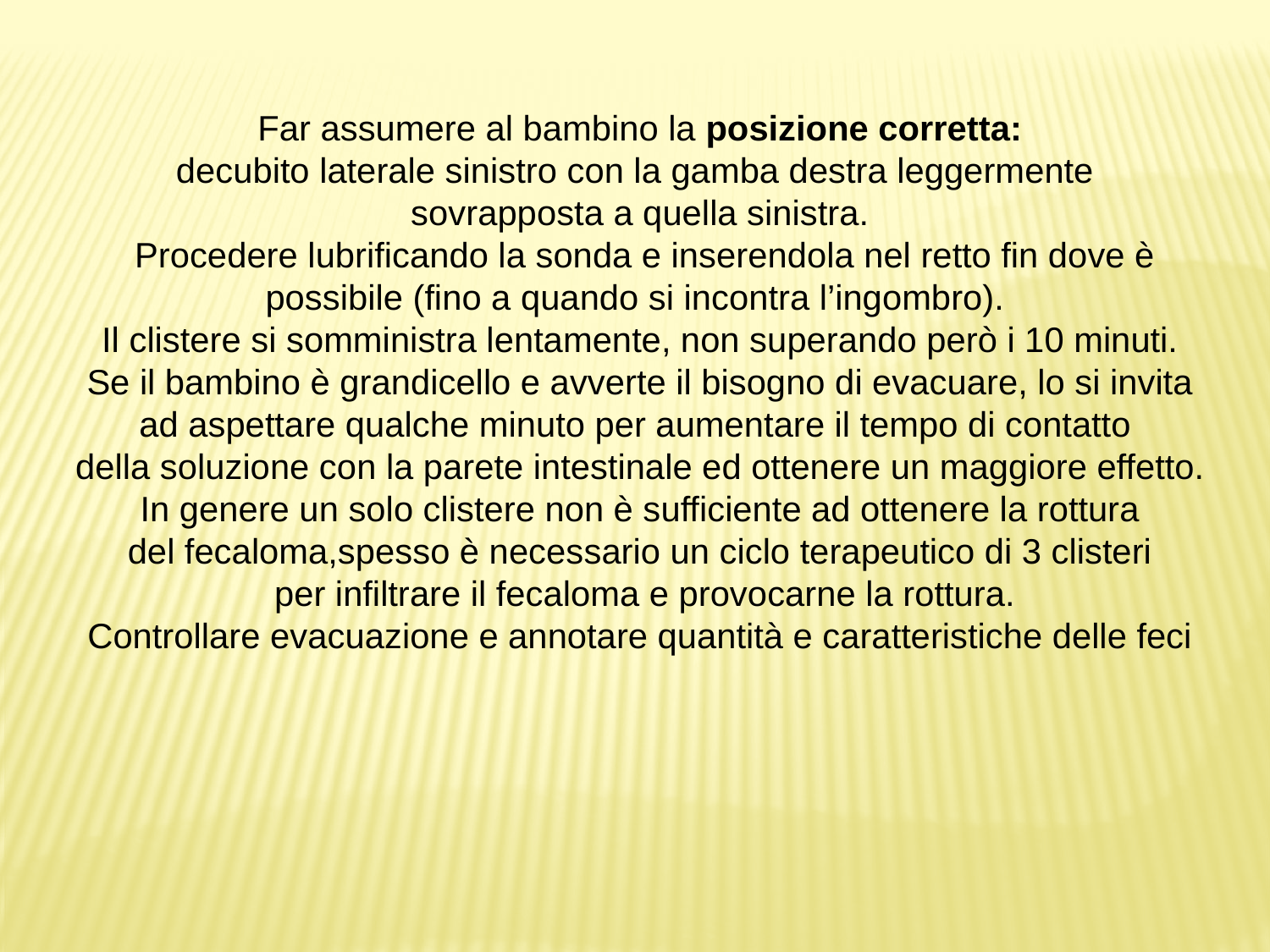

Far assumere al bambino la posizione corretta:
decubito laterale sinistro con la gamba destra leggermente
sovrapposta a quella sinistra.
 Procedere lubrificando la sonda e inserendola nel retto fin dove è possibile (fino a quando si incontra l’ingombro).
Il clistere si somministra lentamente, non superando però i 10 minuti.
 Se il bambino è grandicello e avverte il bisogno di evacuare, lo si invita
ad aspettare qualche minuto per aumentare il tempo di contatto
della soluzione con la parete intestinale ed ottenere un maggiore effetto.
 In genere un solo clistere non è sufficiente ad ottenere la rottura
del fecaloma,spesso è necessario un ciclo terapeutico di 3 clisteri
 per infiltrare il fecaloma e provocarne la rottura.
Controllare evacuazione e annotare quantità e caratteristiche delle feci